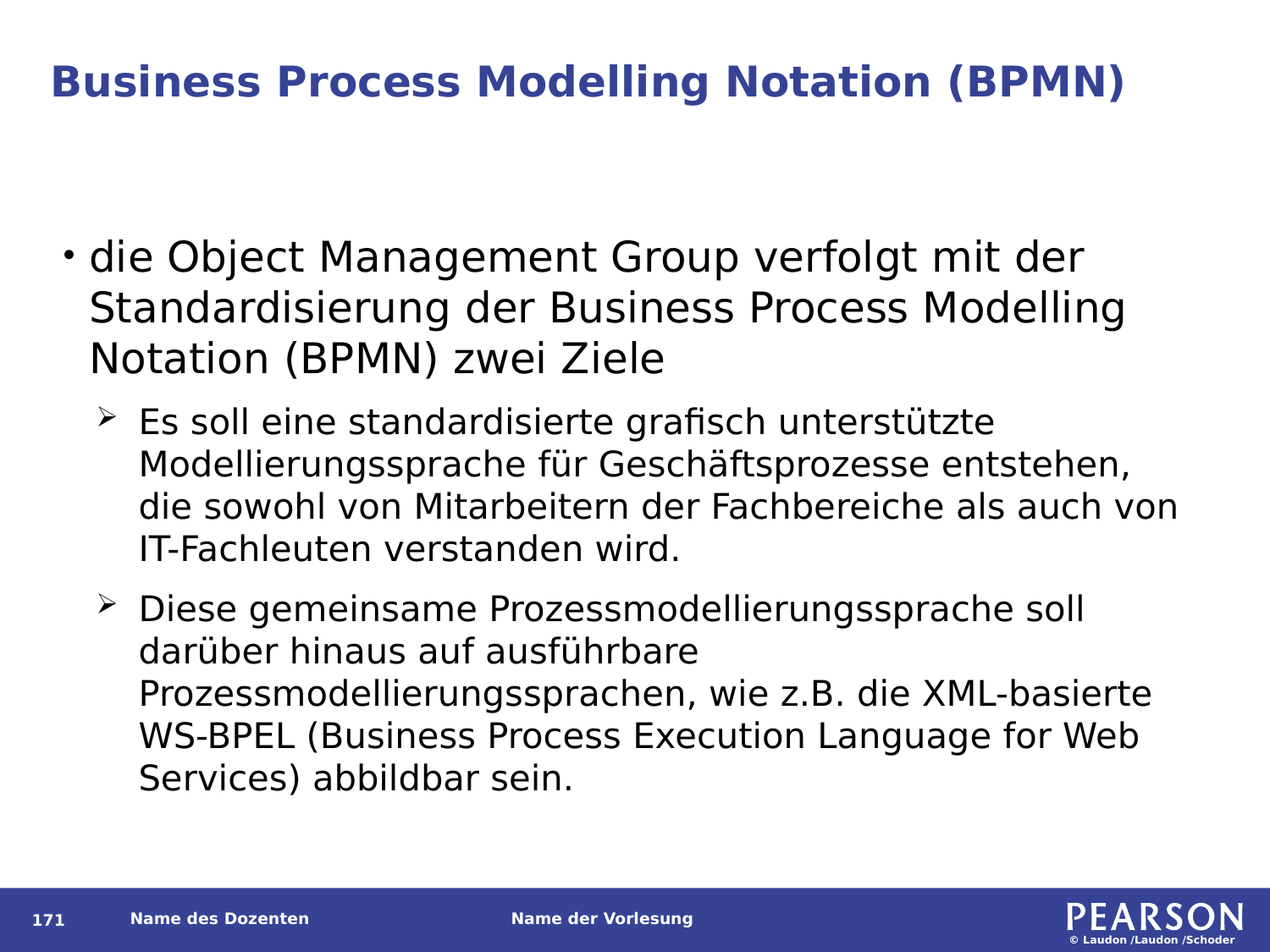

# Business Process Modelling Notation (BPMN)

die Object Management Group verfolgt mit der Standardisierung der Business Process Modelling Notation (BPMN) zwei Ziele
Es soll eine standardisierte grafisch unterstützte Modellierungssprache für Geschäftsprozesse entstehen, die sowohl von Mitarbeitern der Fachbereiche als auch von IT-Fachleuten verstanden wird.
Diese gemeinsame Prozessmodellierungssprache soll darüber hinaus auf ausführbare Prozessmodellierungssprachen, wie z.B. die XML-basierte WS-BPEL (Business Process Execution Language for Web Services) abbildbar sein.
171